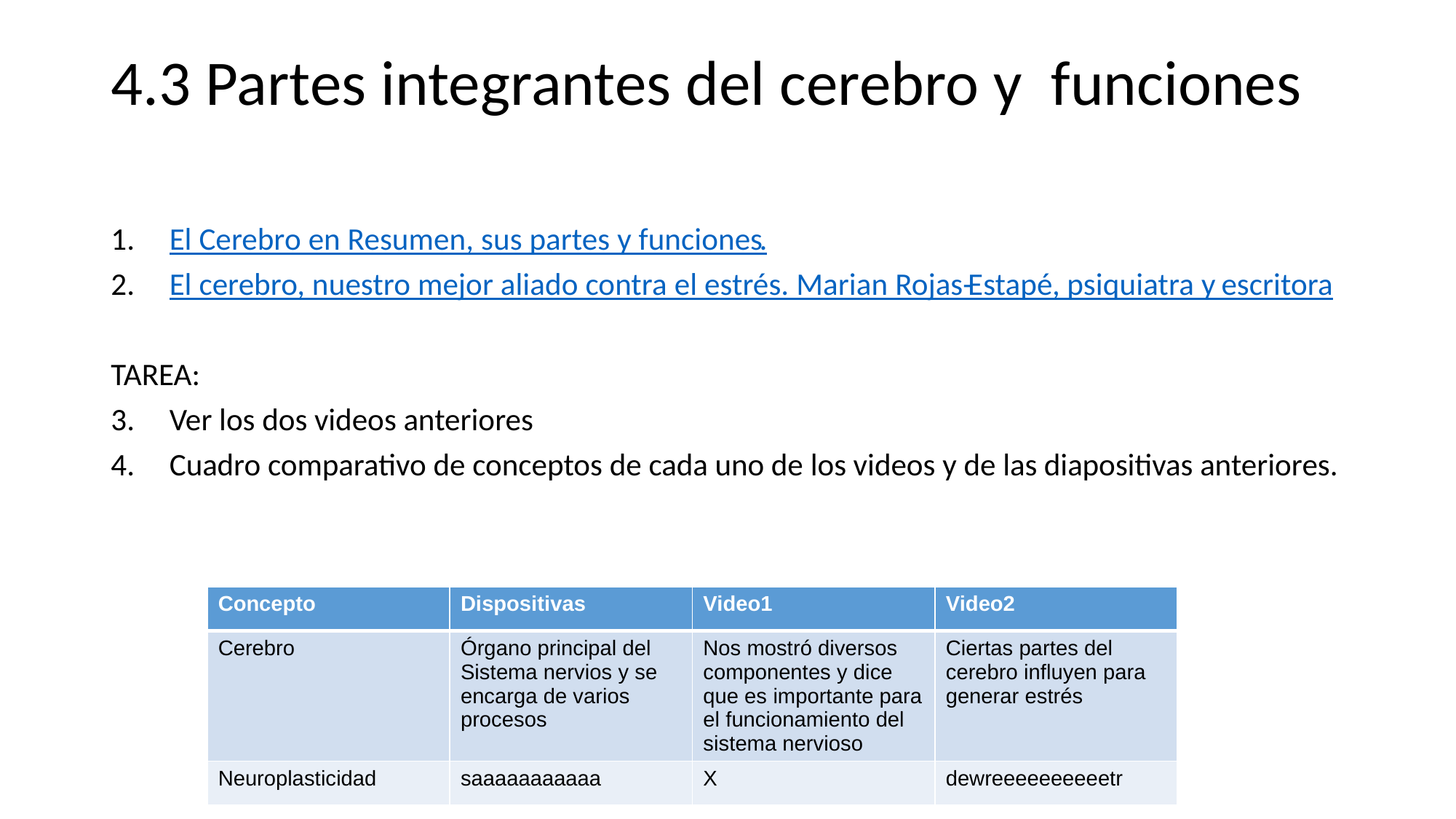

# 4.3 Partes integrantes del cerebro y  funciones
El Cerebro en Resumen, sus partes y funciones.
El cerebro, nuestro mejor aliado contra el estrés. Marian Rojas-Estapé, psiquiatra y escritora

TAREA:
Ver los dos videos anteriores
Cuadro comparativo de conceptos de cada uno de los videos y de las diapositivas anteriores.

| Concepto | Dispositivas | Video1 | Video2 |
| --- | --- | --- | --- |
| Cerebro | Órgano principal del Sistema nervios y se encarga de varios procesos | Nos mostró diversos componentes y dice que es importante para el funcionamiento del sistema nervioso | Ciertas partes del cerebro influyen para generar estrés |
| Neuroplasticidad | saaaaaaaaaaa | X | dewreeeeeeeeeetr |